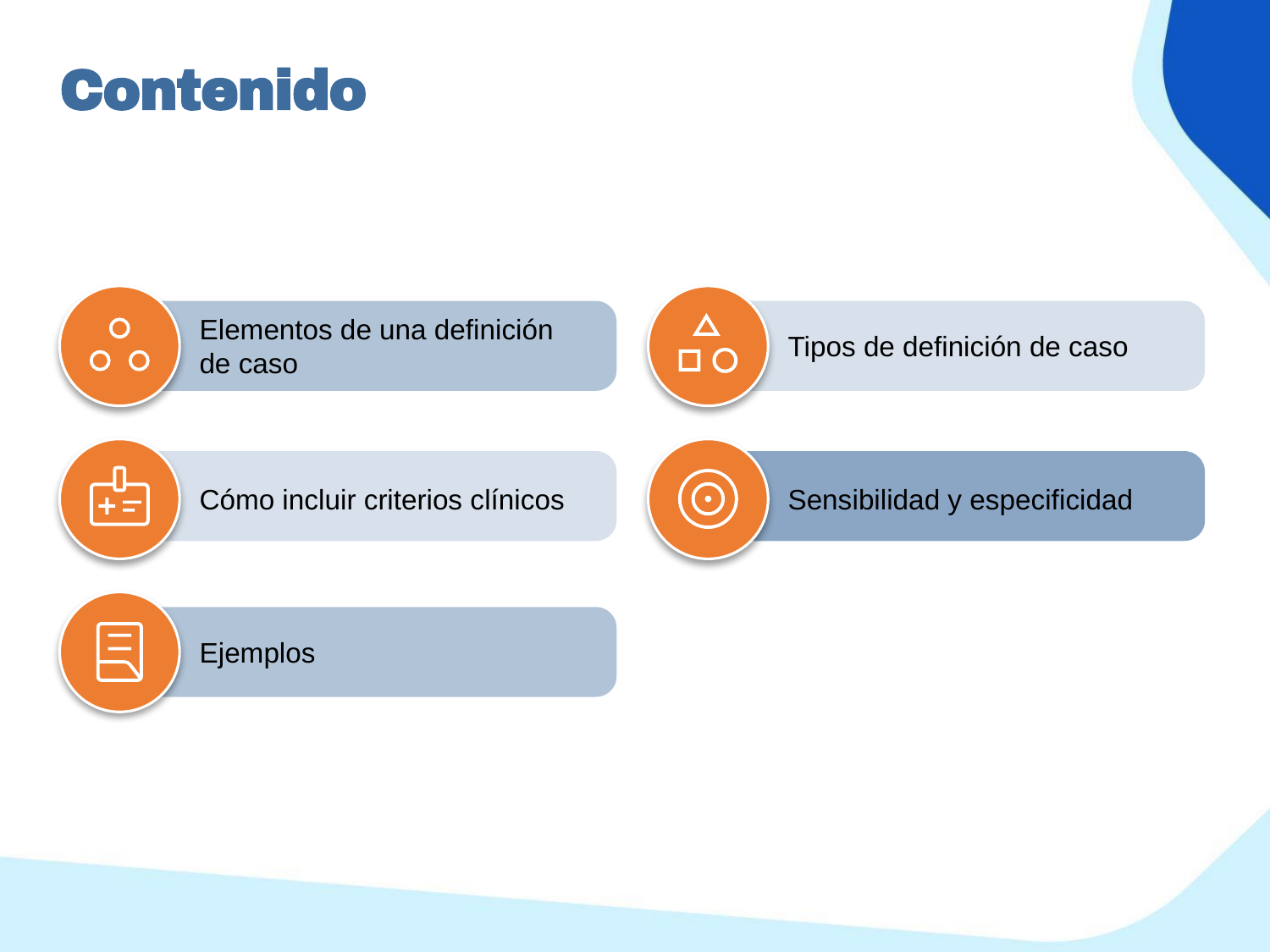

Contenido

Elementos de una definición de caso

Tipos de definición de caso

Cómo incluir criterios clínicos
Sensibilidad y especificidad

Ejemplos